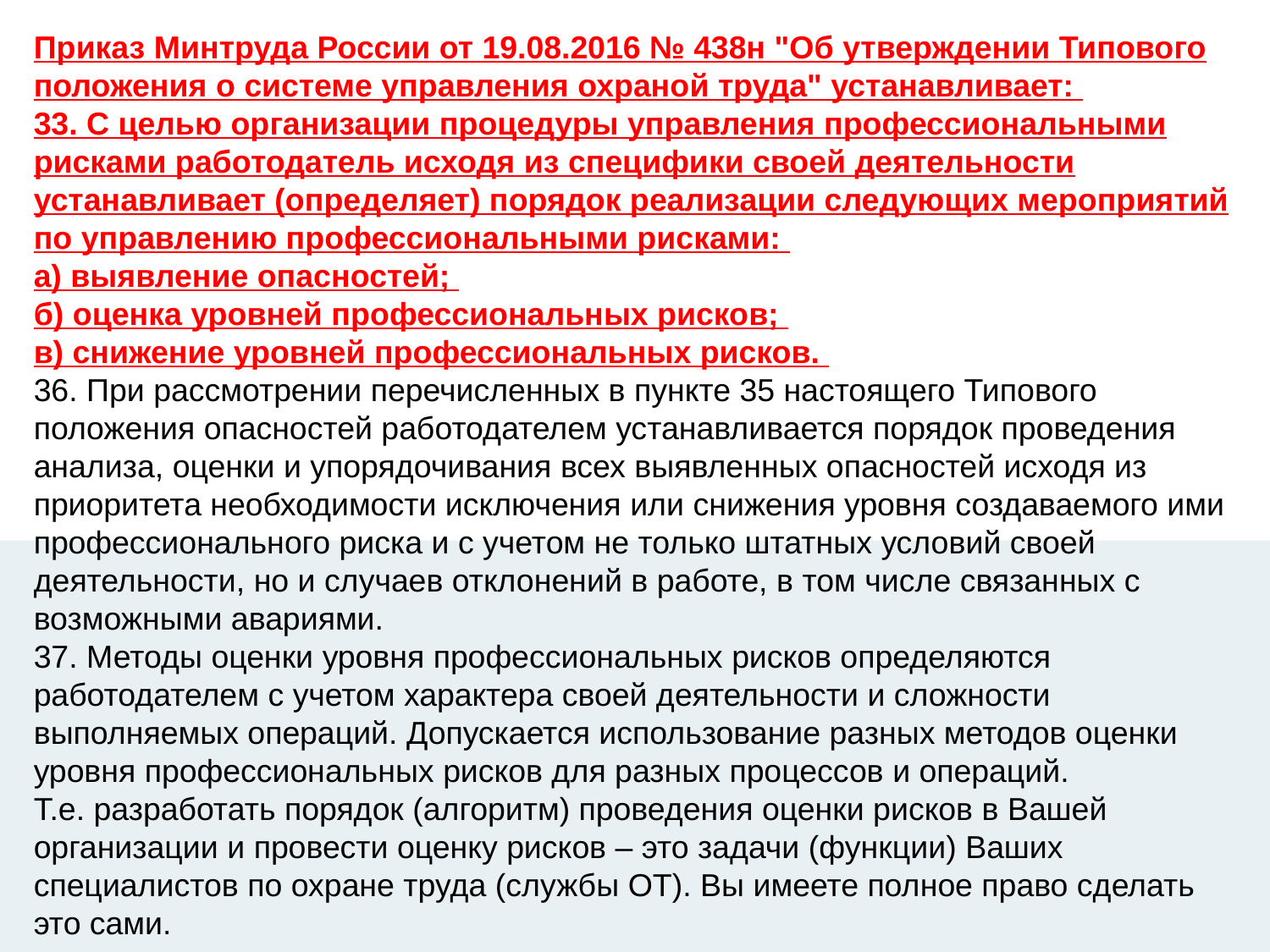

Приказ Минтруда России от 19.08.2016 № 438н "Об утверждении Типового положения о системе управления охраной труда" устанавливает: 
33. С целью организации процедуры управления профессиональными рисками работодатель исходя из специфики своей деятельности устанавливает (определяет) порядок реализации следующих мероприятий по управлению профессиональными рисками: 
а) выявление опасностей; 
б) оценка уровней профессиональных рисков; 
в) снижение уровней профессиональных рисков. 
36. При рассмотрении перечисленных в пункте 35 настоящего Типового положения опасностей работодателем устанавливается порядок проведения анализа, оценки и упорядочивания всех выявленных опасностей исходя из приоритета необходимости исключения или снижения уровня создаваемого ими профессионального риска и с учетом не только штатных условий своей деятельности, но и случаев отклонений в работе, в том числе связанных с возможными авариями. 
37. Методы оценки уровня профессиональных рисков определяются работодателем с учетом характера своей деятельности и сложности выполняемых операций. Допускается использование разных методов оценки уровня профессиональных рисков для разных процессов и операций. 
Т.е. разработать порядок (алгоритм) проведения оценки рисков в Вашей организации и провести оценку рисков – это задачи (функции) Ваших специалистов по охране труда (службы ОТ). Вы имеете полное право сделать это сами.